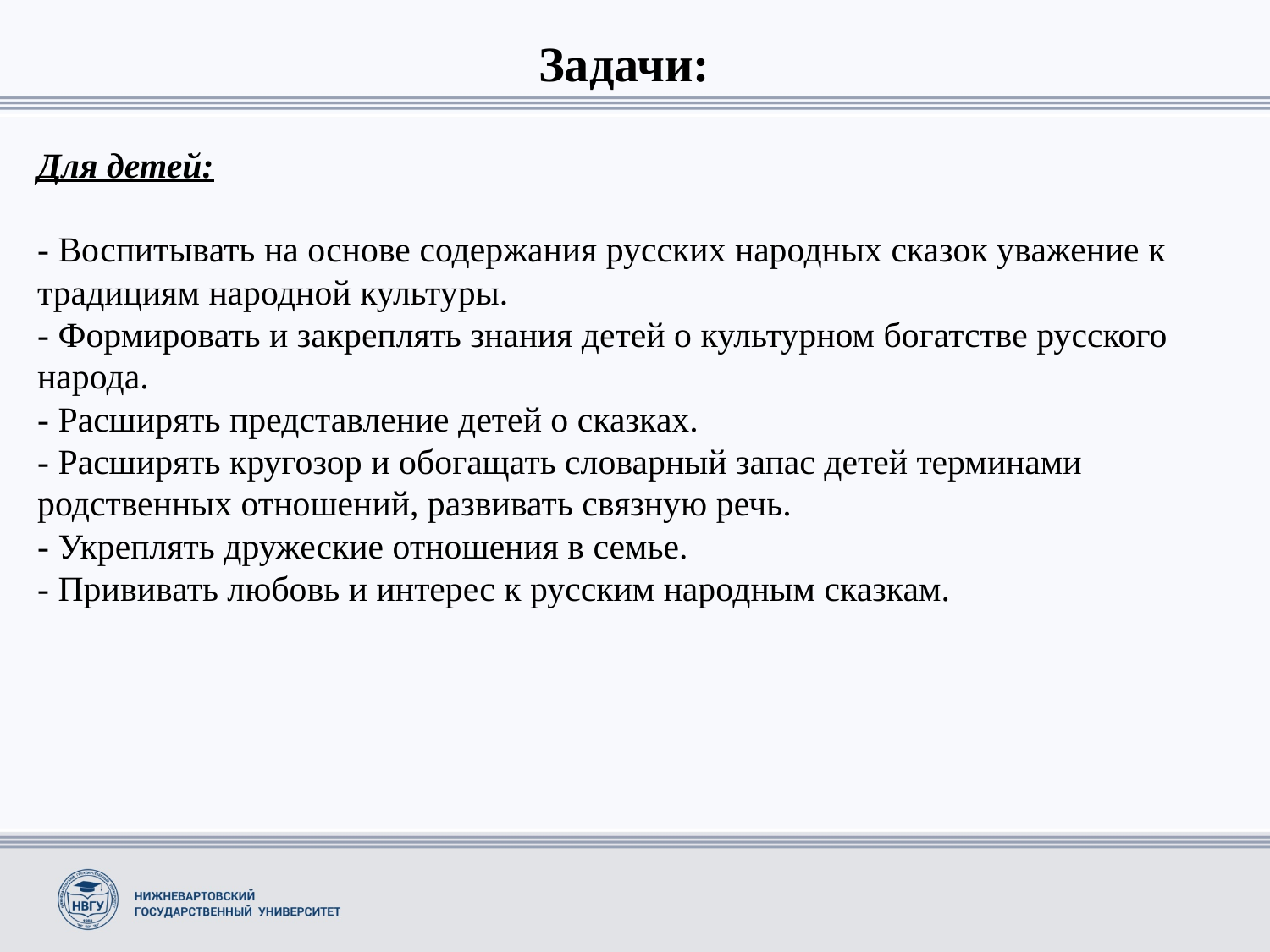

Задачи:
Для детей:
- Воспитывать на основе содержания русских народных сказок уважение к традициям народной культуры.
- Формировать и закреплять знания детей о культурном богатстве русского народа.
- Расширять представление детей о сказках.
- Расширять кругозор и обогащать словарный запас детей терминами родственных отношений, развивать связную речь.
- Укреплять дружеские отношения в семье.
- Прививать любовь и интерес к русским народным сказкам.